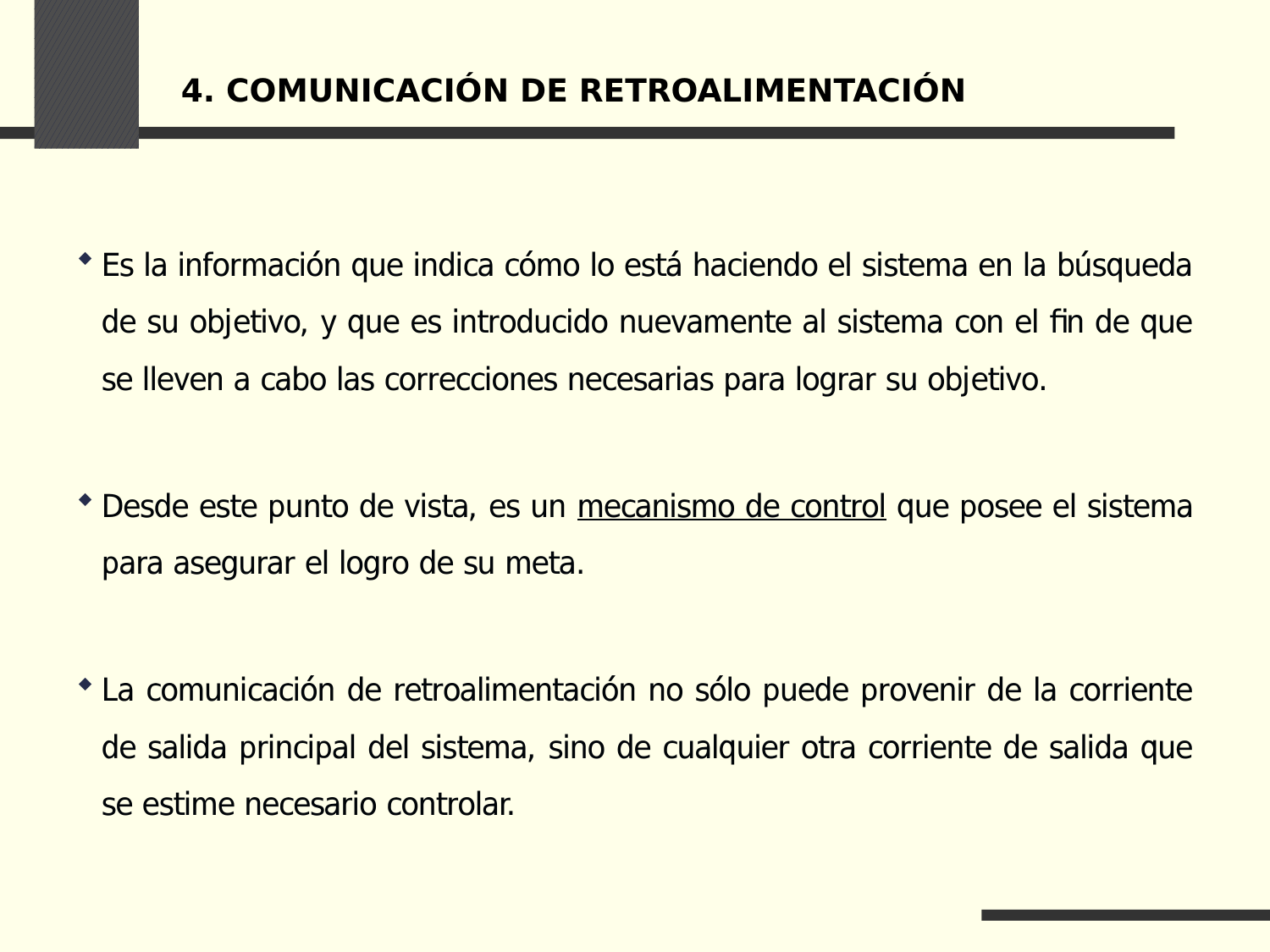

4. COMUNICACIÓN DE RETROALIMENTACIÓN
Es la información que indica cómo lo está haciendo el sistema en la búsqueda de su objetivo, y que es introducido nuevamente al sistema con el fin de que se lleven a cabo las correcciones necesarias para lograr su objetivo.

Desde este punto de vista, es un mecanismo de control que posee el sistema para asegurar el logro de su meta.

La comunicación de retroalimentación no sólo puede provenir de la corriente de salida principal del sistema, sino de cualquier otra corriente de salida que se estime necesario controlar.